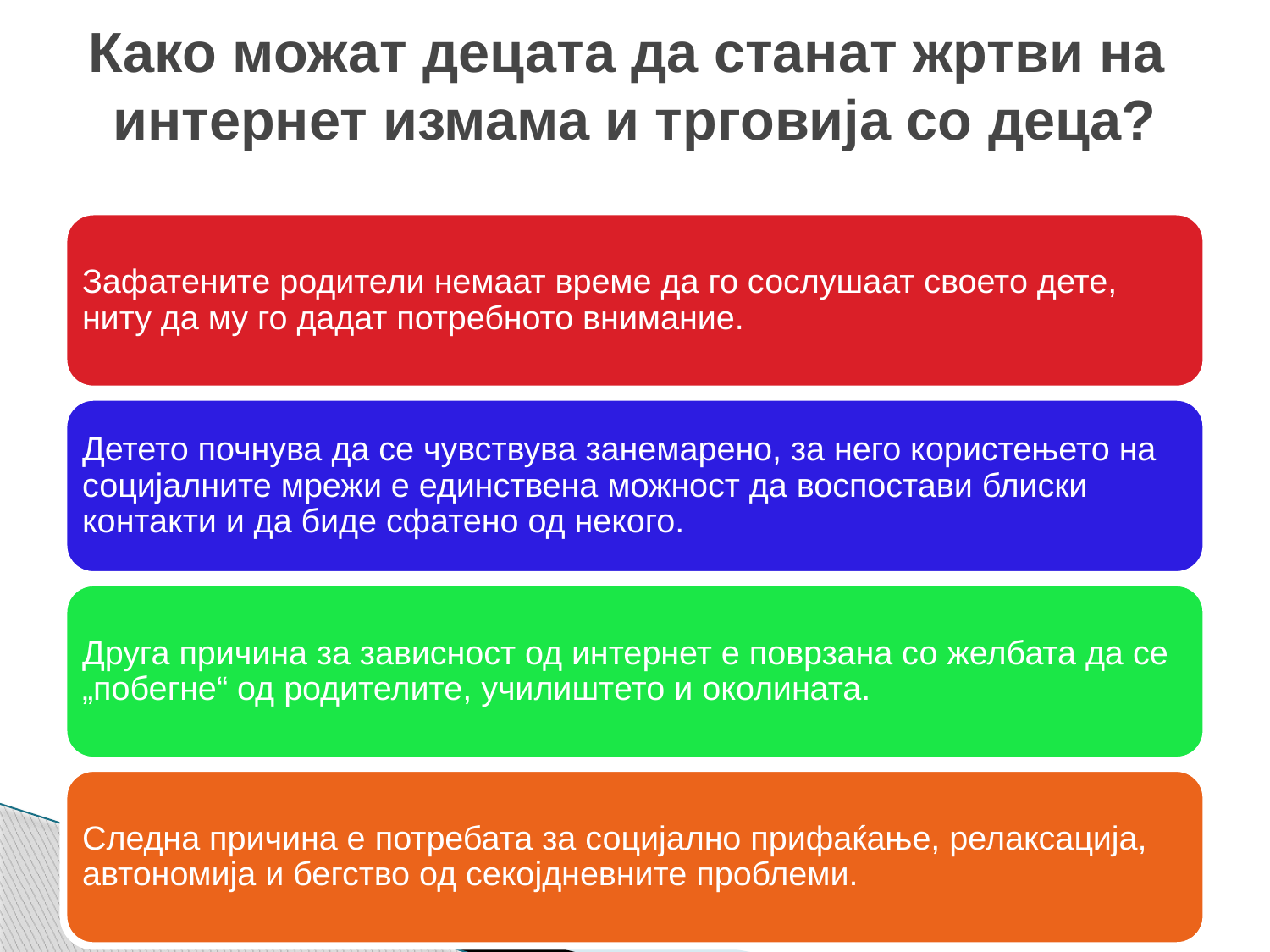

# Како можат децата да станат жртви на  интернет измама и трговија со деца?
Зафатените родители немаат време да го сослушаат своето дете, ниту да му го дадат потребното внимание.
Детето почнува да се чувствува занемарено, за него користењето на социјалните мрежи е единствена можност да воспостави блиски контакти и да биде сфатено од некого.
Друга причина за зависност од интернет е поврзана со желбата да се „побегне“ од родителите, училиштето и околината.
Следна причина е потребата за социјално прифаќање, релаксација, автономија и бегство од секојдневните проблеми.